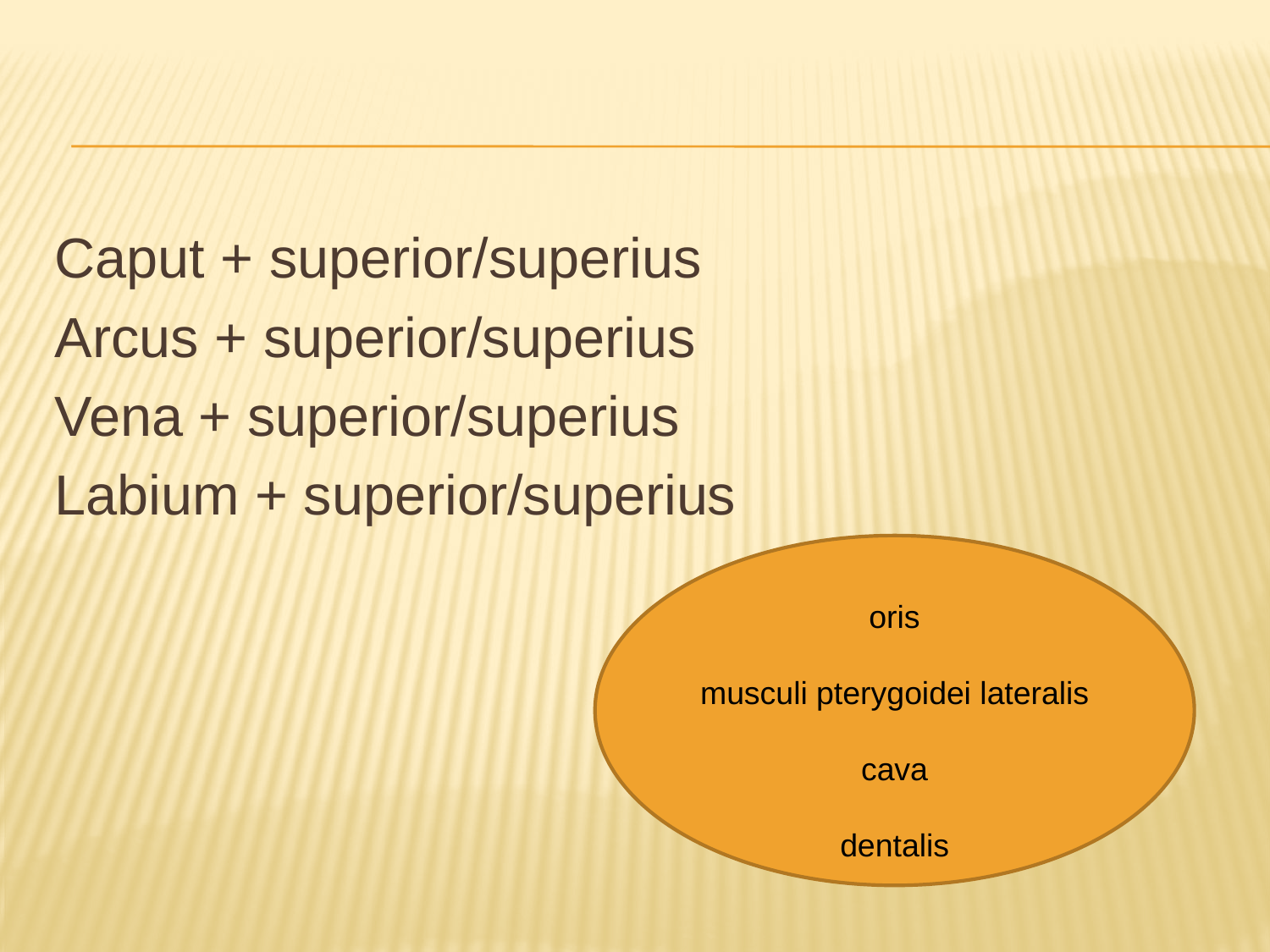

Caput + superior/superius
Arcus + superior/superius
Vena + superior/superius
Labium + superior/superius

oris

musculi pterygoidei lateralis

cava

dentalis